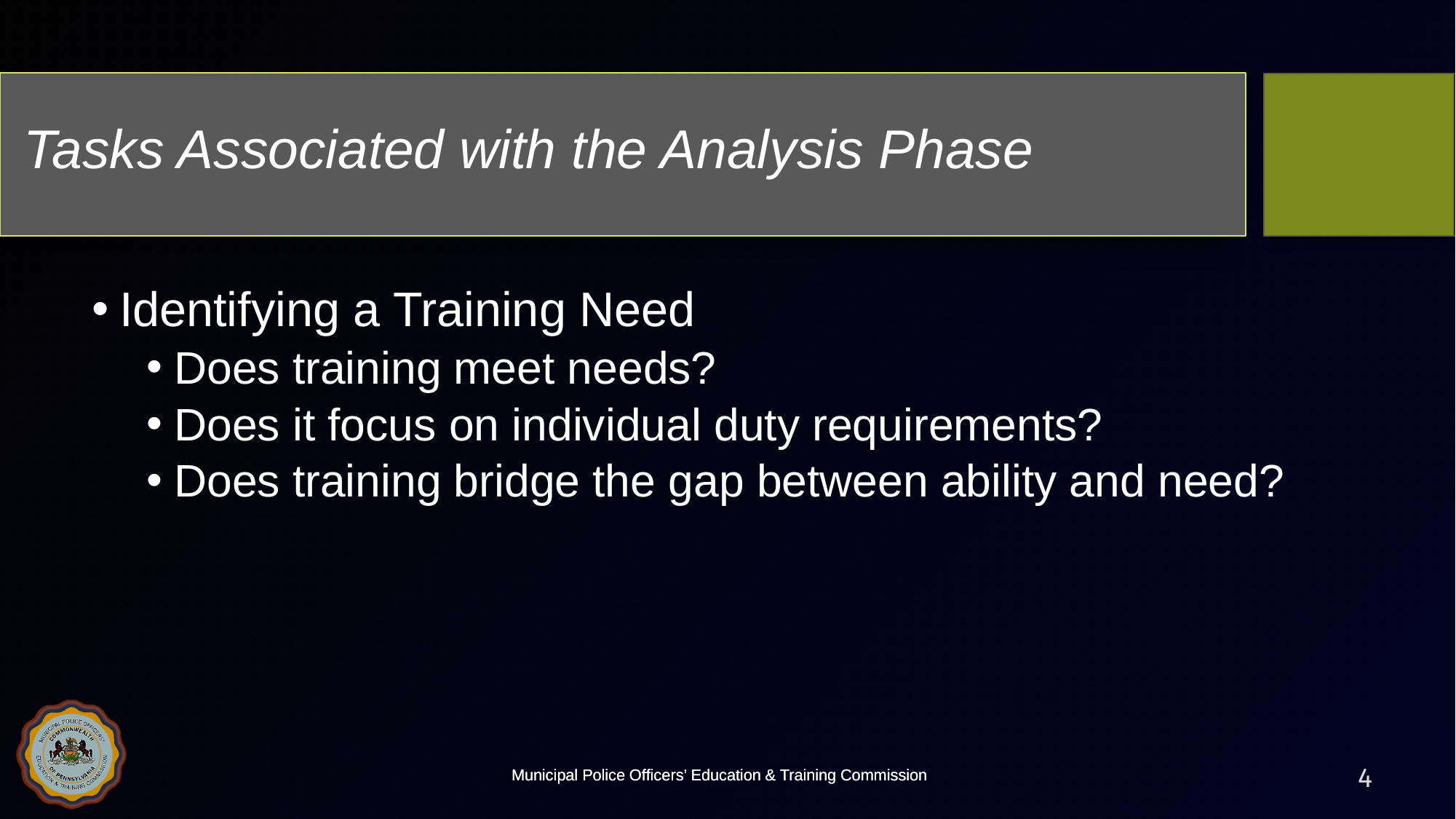

# Tasks Associated with the Analysis Phase
Identifying a Training Need
Does training meet needs?
Does it focus on individual duty requirements?
Does training bridge the gap between ability and need?